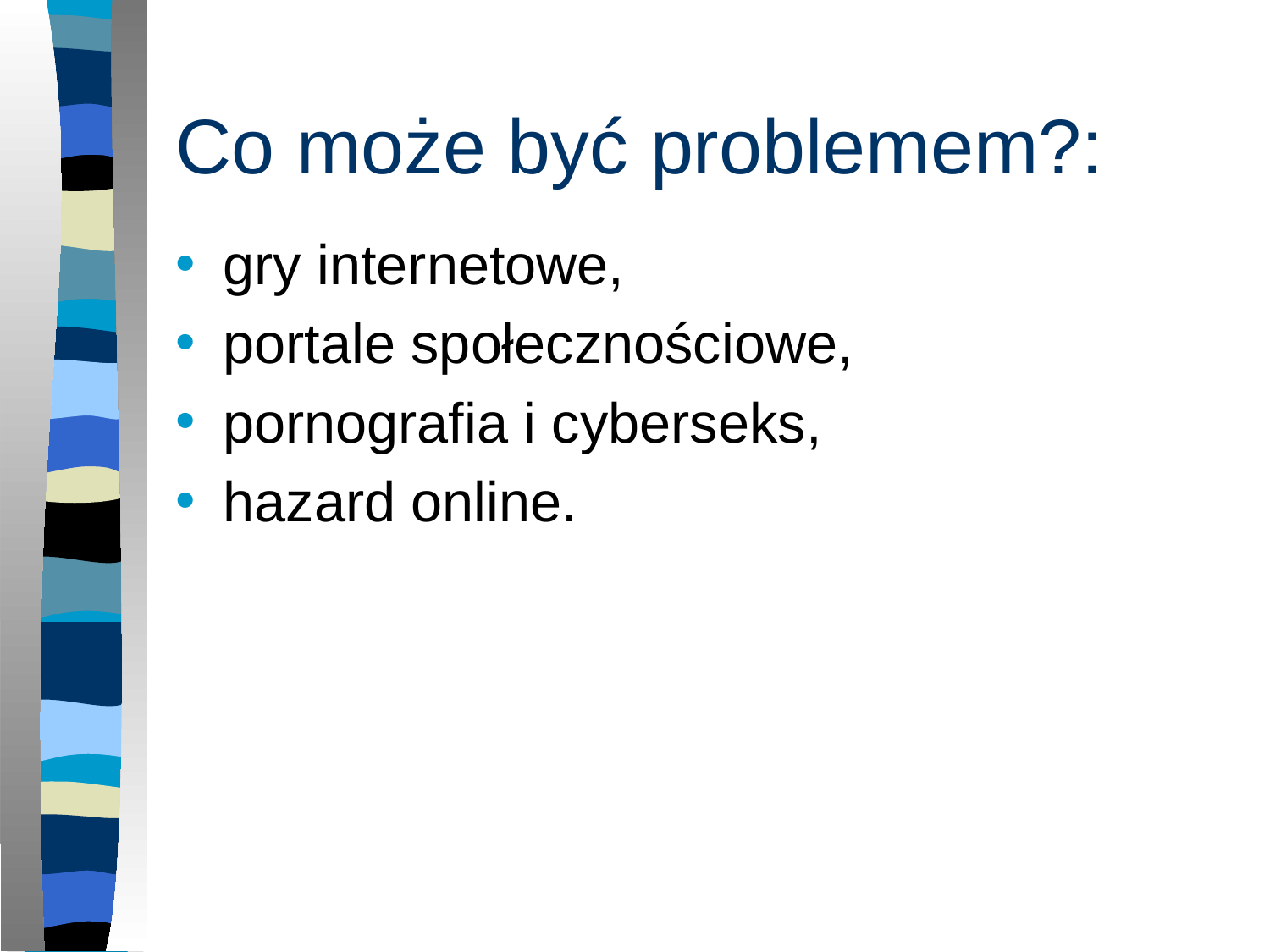

# Co może być problemem?:
gry internetowe,
portale społecznościowe,
pornografia i cyberseks,
hazard online.